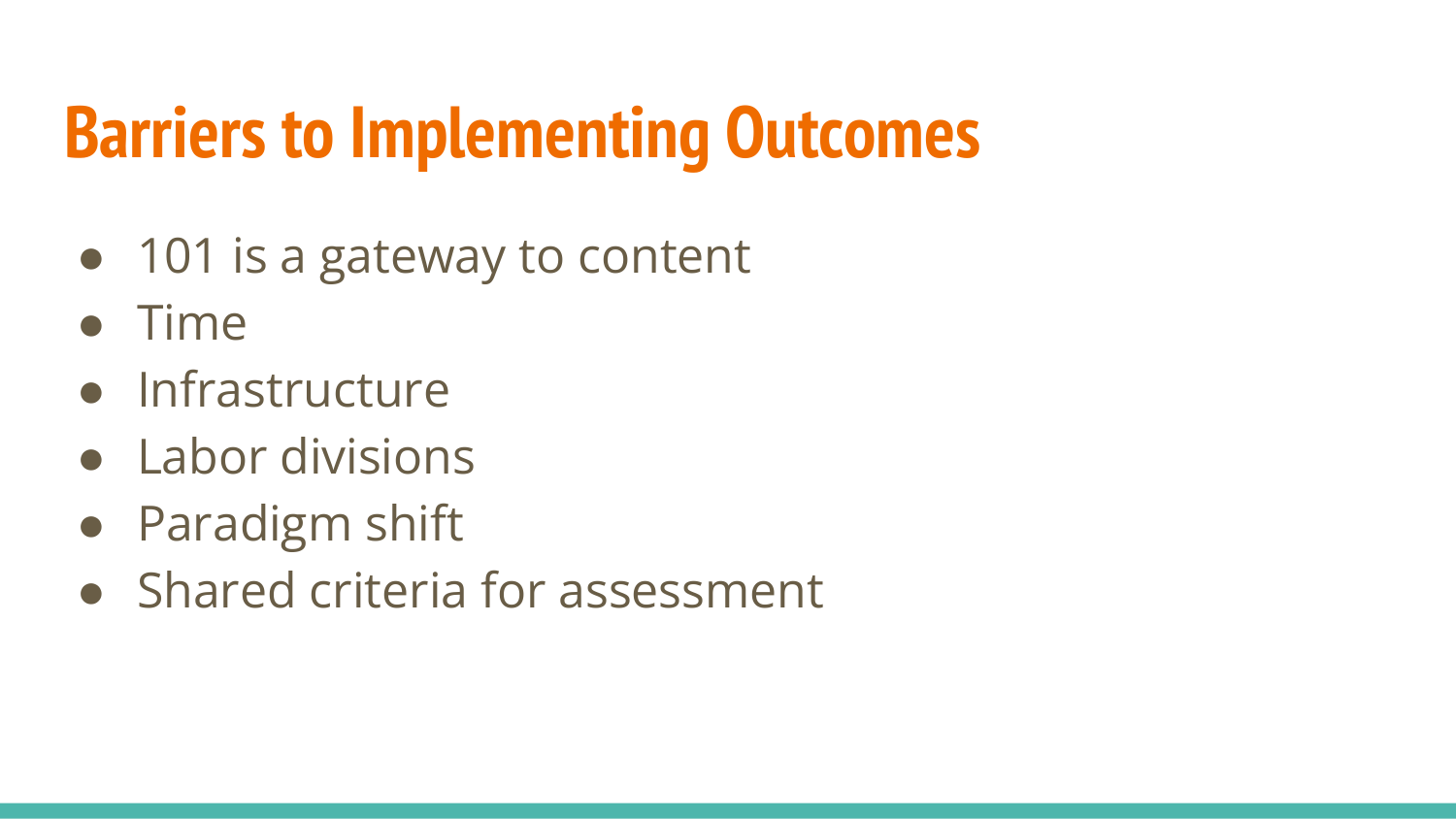

# Barriers to Implementing Outcomes
101 is a gateway to content
Time
Infrastructure
Labor divisions
Paradigm shift
Shared criteria for assessment